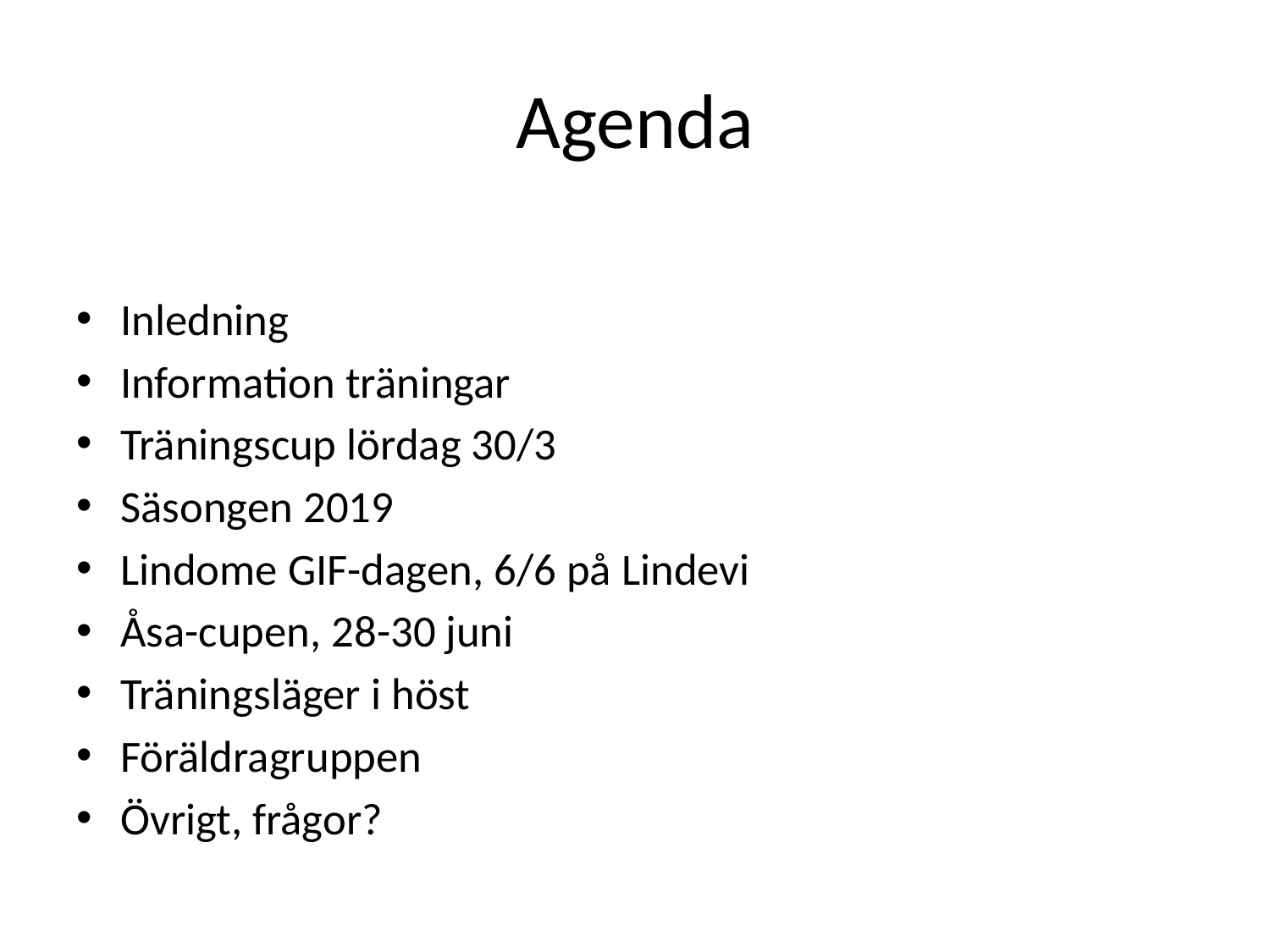

# Agenda

Inledning
Information träningar
Träningscup lördag 30/3
Säsongen 2019
Lindome GIF-dagen, 6/6 på Lindevi
Åsa-cupen, 28-30 juni
Träningsläger i höst
Föräldragruppen
Övrigt, frågor?